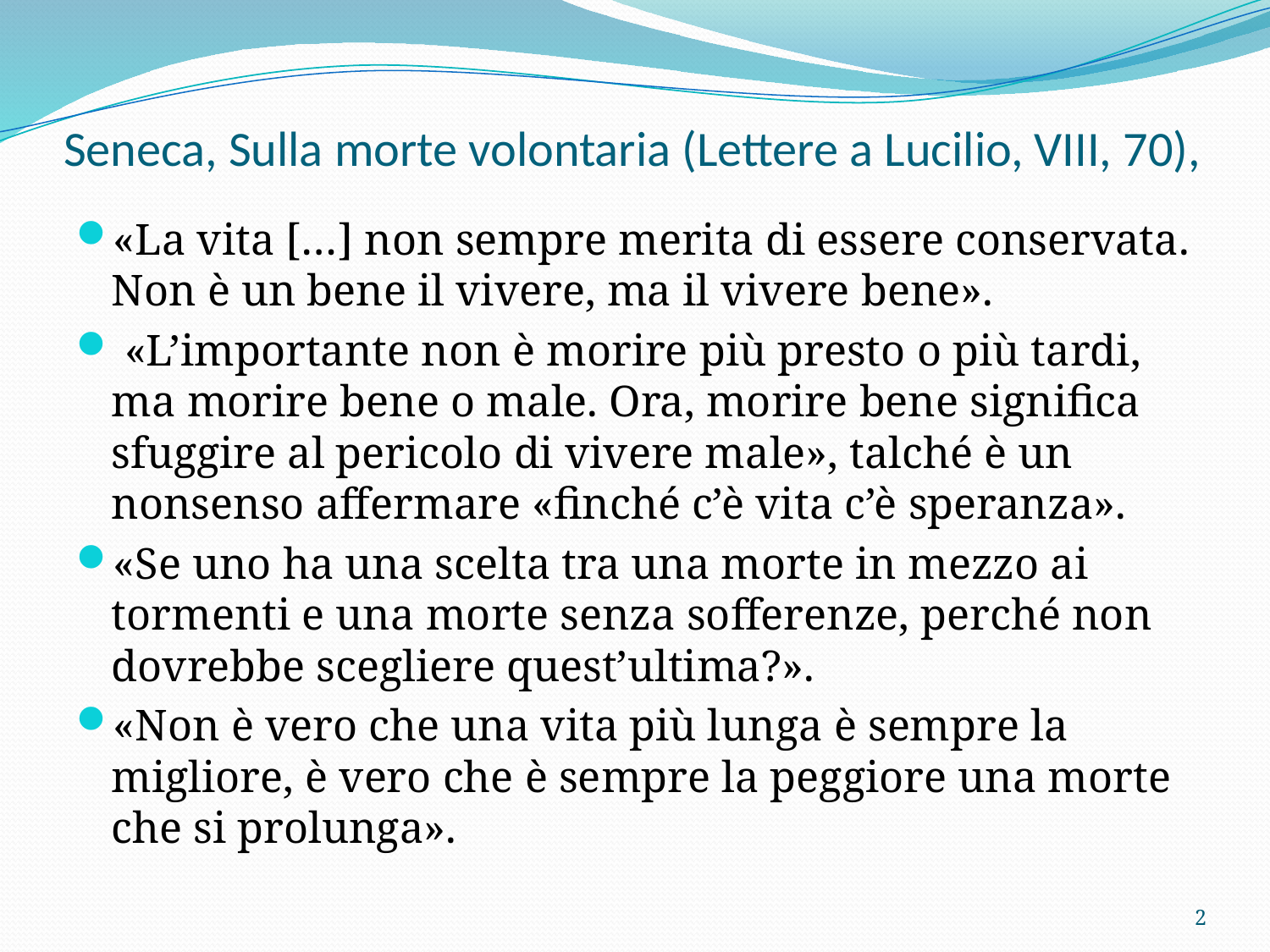

# Seneca, Sulla morte volontaria (Lettere a Lucilio, VIII, 70),
«La vita […] non sempre merita di essere conservata. Non è un bene il vivere, ma il vivere bene».
 «L’importante non è morire più presto o più tardi, ma morire bene o male. Ora, morire bene significa sfuggire al pericolo di vivere male», talché è un nonsenso affermare «finché c’è vita c’è speranza».
«Se uno ha una scelta tra una morte in mezzo ai tormenti e una morte senza sofferenze, perché non dovrebbe scegliere quest’ultima?».
«Non è vero che una vita più lunga è sempre la migliore, è vero che è sempre la peggiore una morte che si prolunga».
2